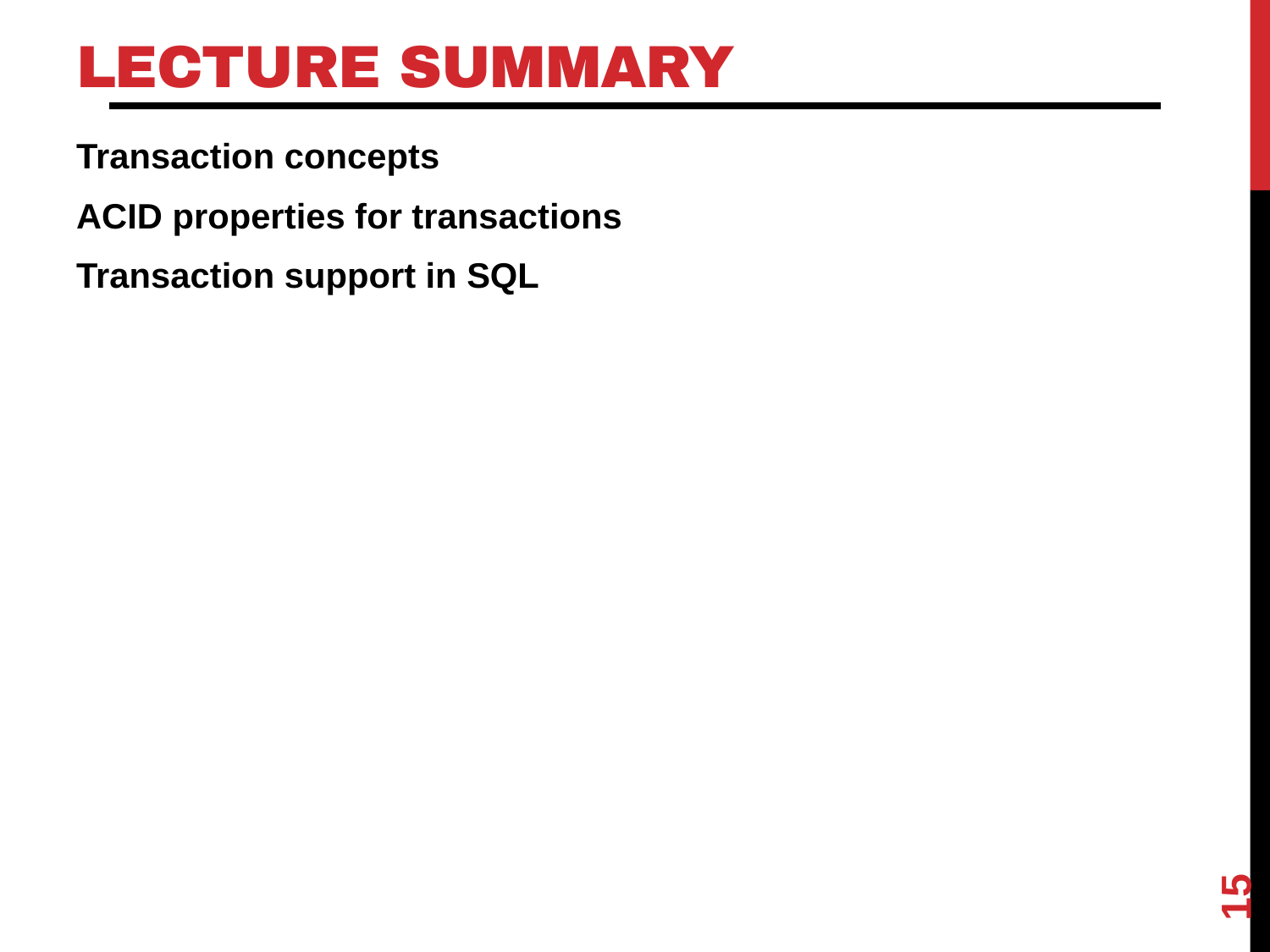

# Lecture Summary
Transaction concepts
ACID properties for transactions
Transaction support in SQL

15